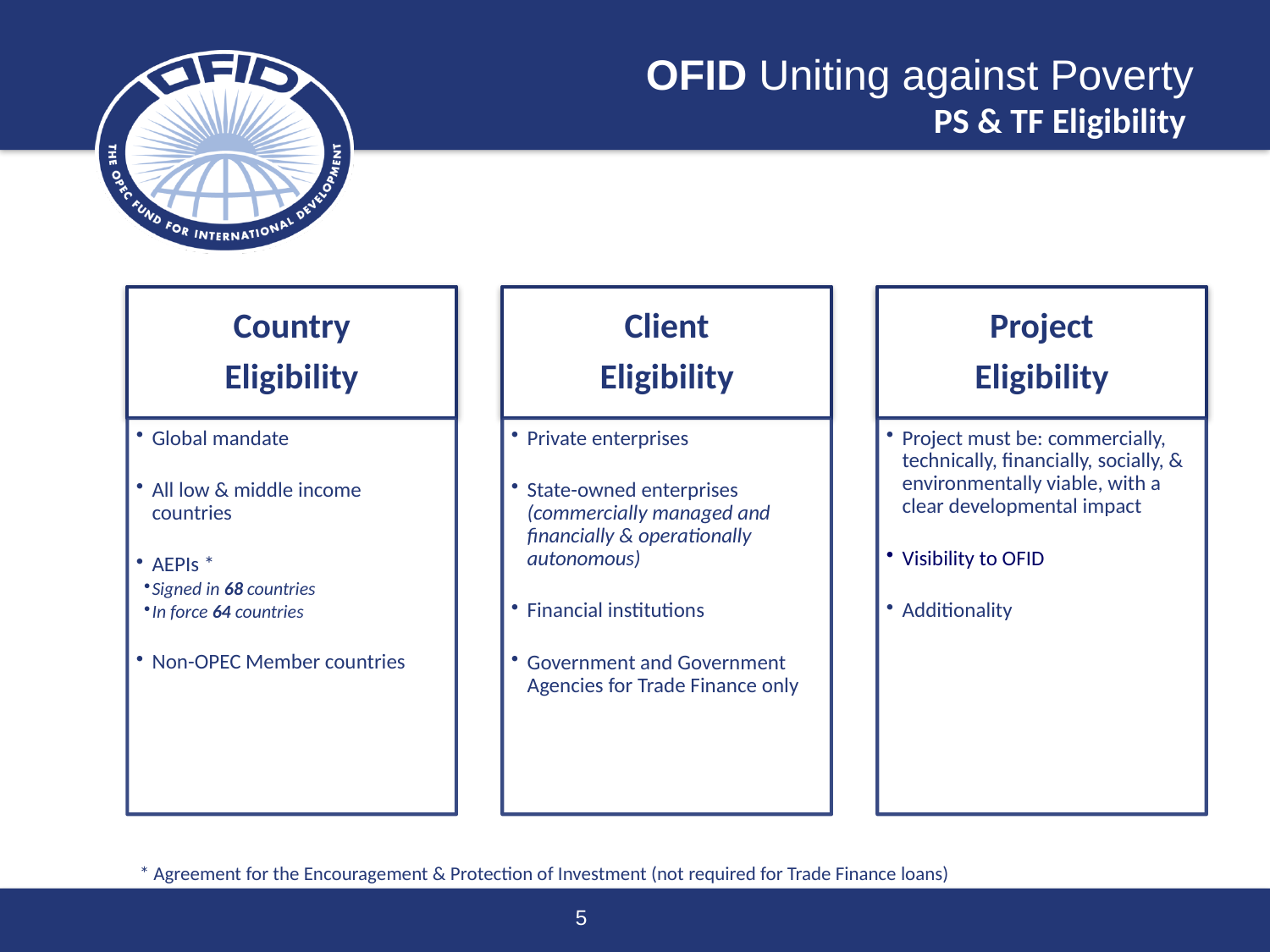

PS & TF Eligibility

Country
Eligibility
Global mandate

All low & middle income countries

AEPIs *
Signed in 68 countries
In force 64 countries

Non-OPEC Member countries

Client
Eligibility
Private enterprises

State-owned enterprises (commercially managed and financially & operationally autonomous)

Financial institutions

Government and Government Agencies for Trade Finance only
Project
Eligibility
Project must be: commercially, technically, financially, socially, & environmentally viable, with a clear developmental impact

Visibility to OFID

Additionality
* Agreement for the Encouragement & Protection of Investment (not required for Trade Finance loans)
5